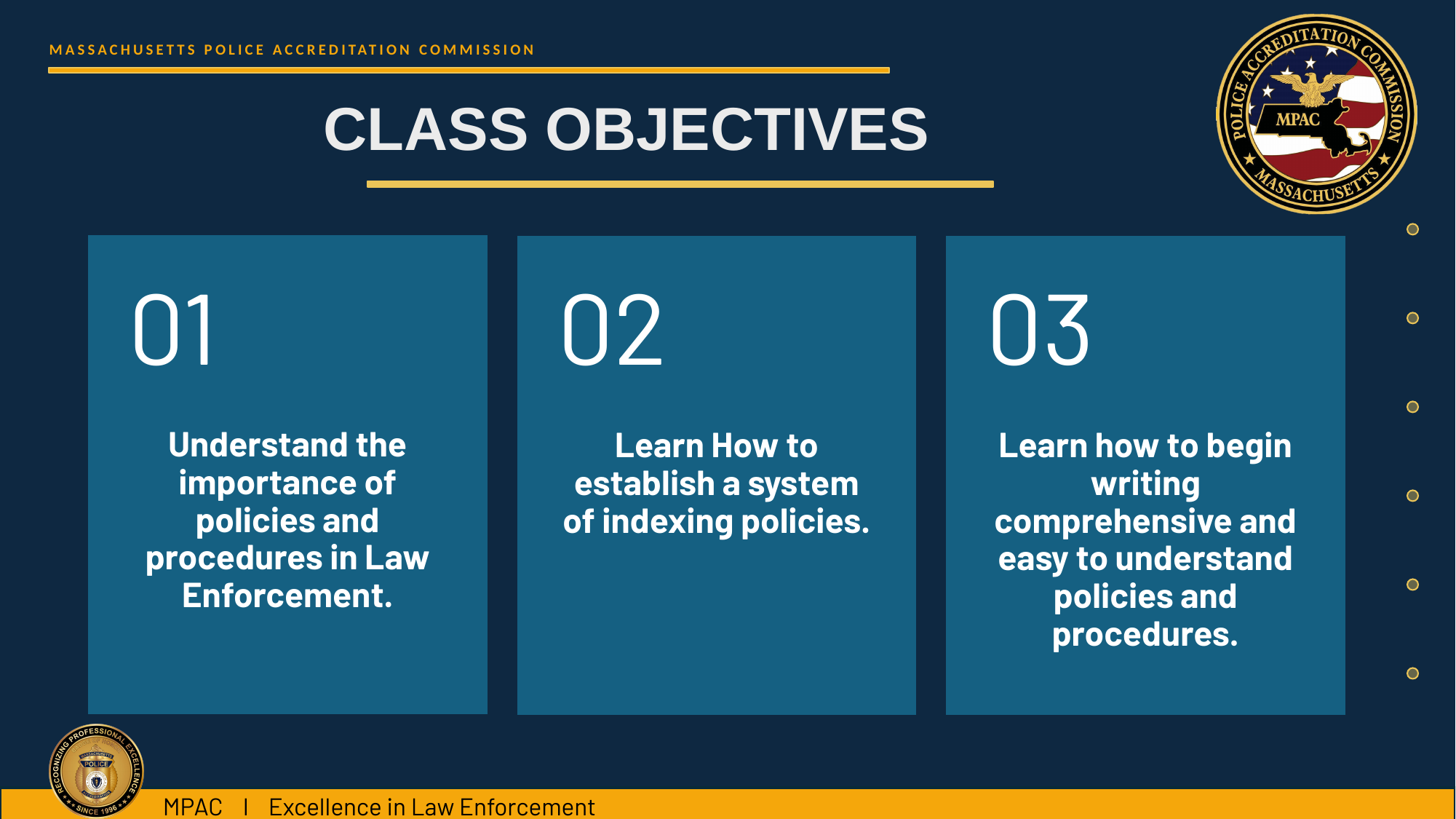

# CLASS OBJECTIVES

Understand the importance of policies and procedures in Law Enforcement.
01
Learn How to establish a system of indexing policies.
02
Learn how to begin writing comprehensive and easy to understand policies and procedures.
03